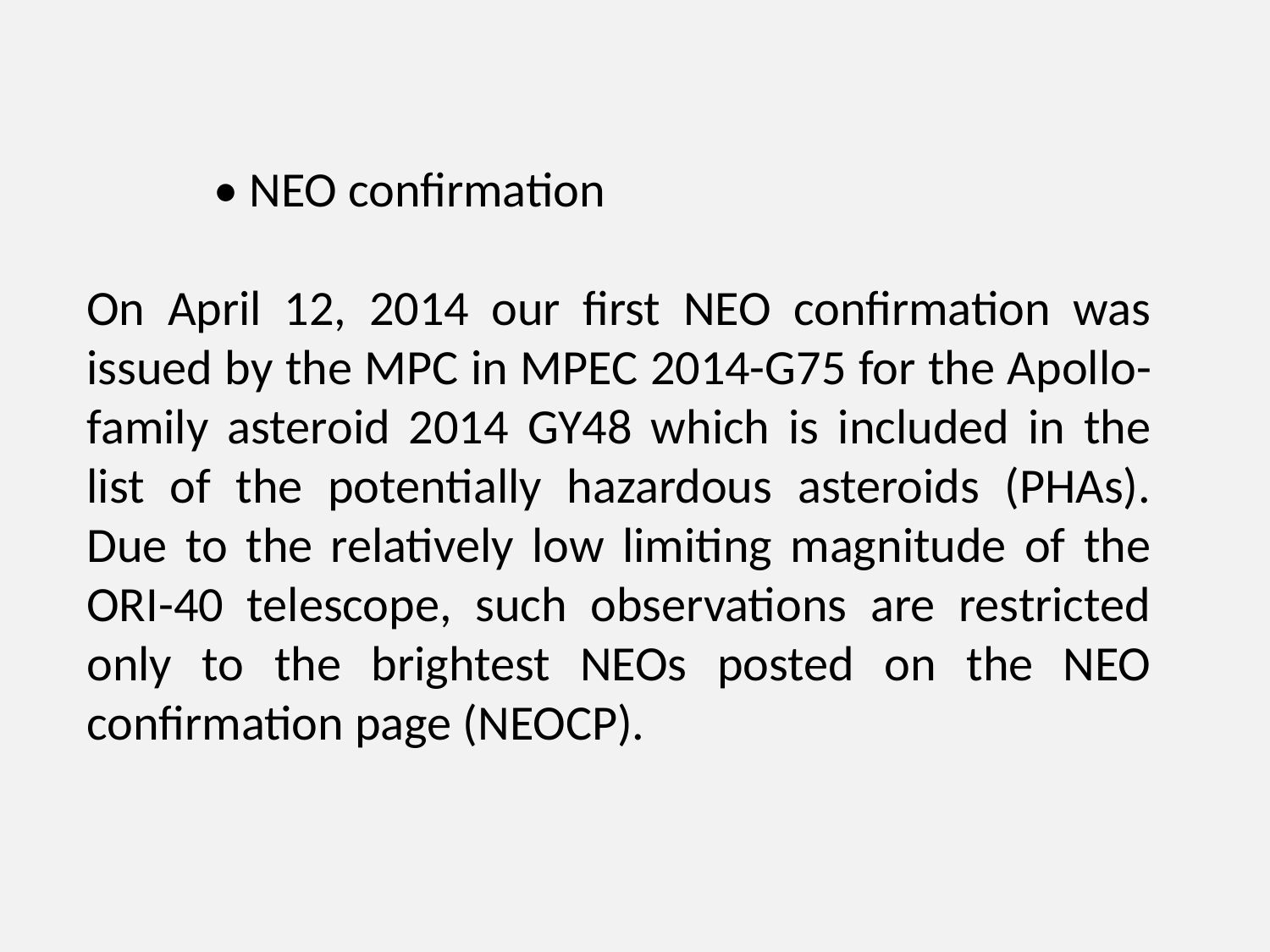

• NEO confirmation

On April 12, 2014 our first NEO confirmation was issued by the MPC in MPEC 2014-G75 for the Apollo-family asteroid 2014 GY48 which is included in the list of the potentially hazardous asteroids (PHAs). Due to the relatively low limiting magnitude of the ORI-40 telescope, such observations are restricted only to the brightest NEOs posted on the NEO confirmation page (NEOCP).